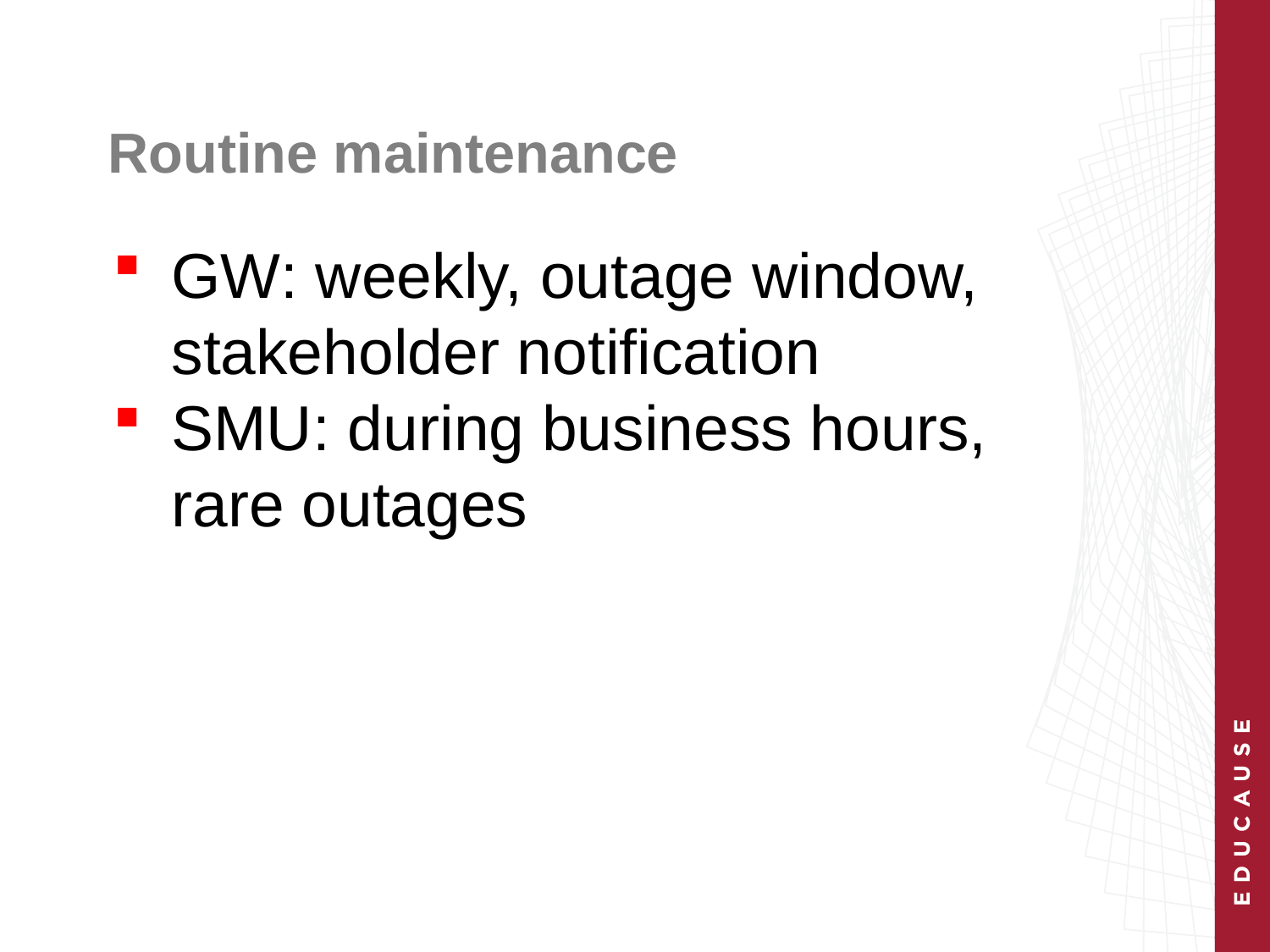

# Routine maintenance
GW: weekly, outage window, stakeholder notification
SMU: during business hours, rare outages